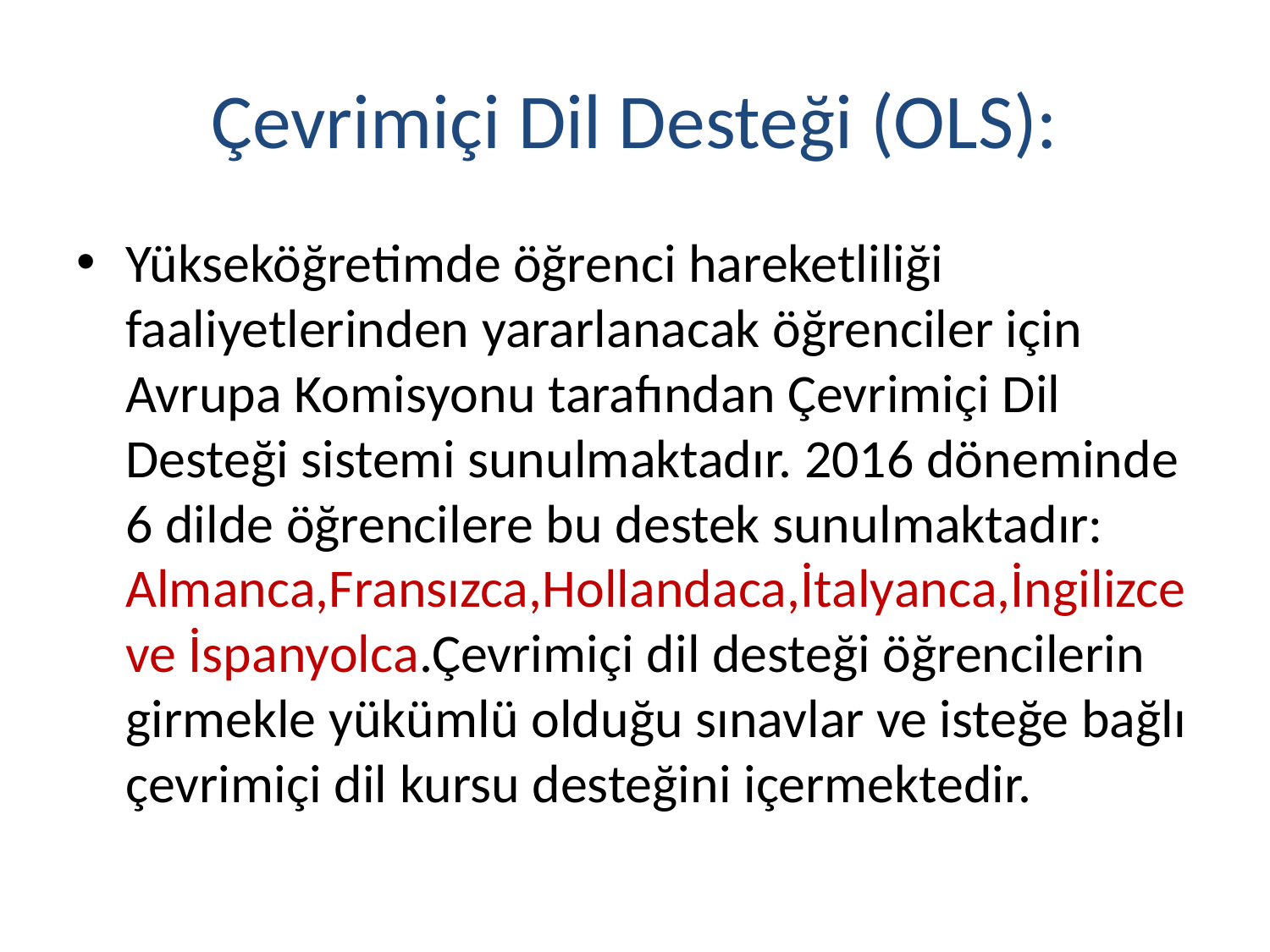

# Çevrimiçi Dil Desteği (OLS):
Yükseköğretimde öğrenci hareketliliği faaliyetlerinden yararlanacak öğrenciler için Avrupa Komisyonu tarafından Çevrimiçi Dil Desteği sistemi sunulmaktadır. 2016 döneminde 6 dilde öğrencilere bu destek sunulmaktadır: Almanca,Fransızca,Hollandaca,İtalyanca,İngilizce ve İspanyolca.Çevrimiçi dil desteği öğrencilerin girmekle yükümlü olduğu sınavlar ve isteğe bağlı çevrimiçi dil kursu desteğini içermektedir.